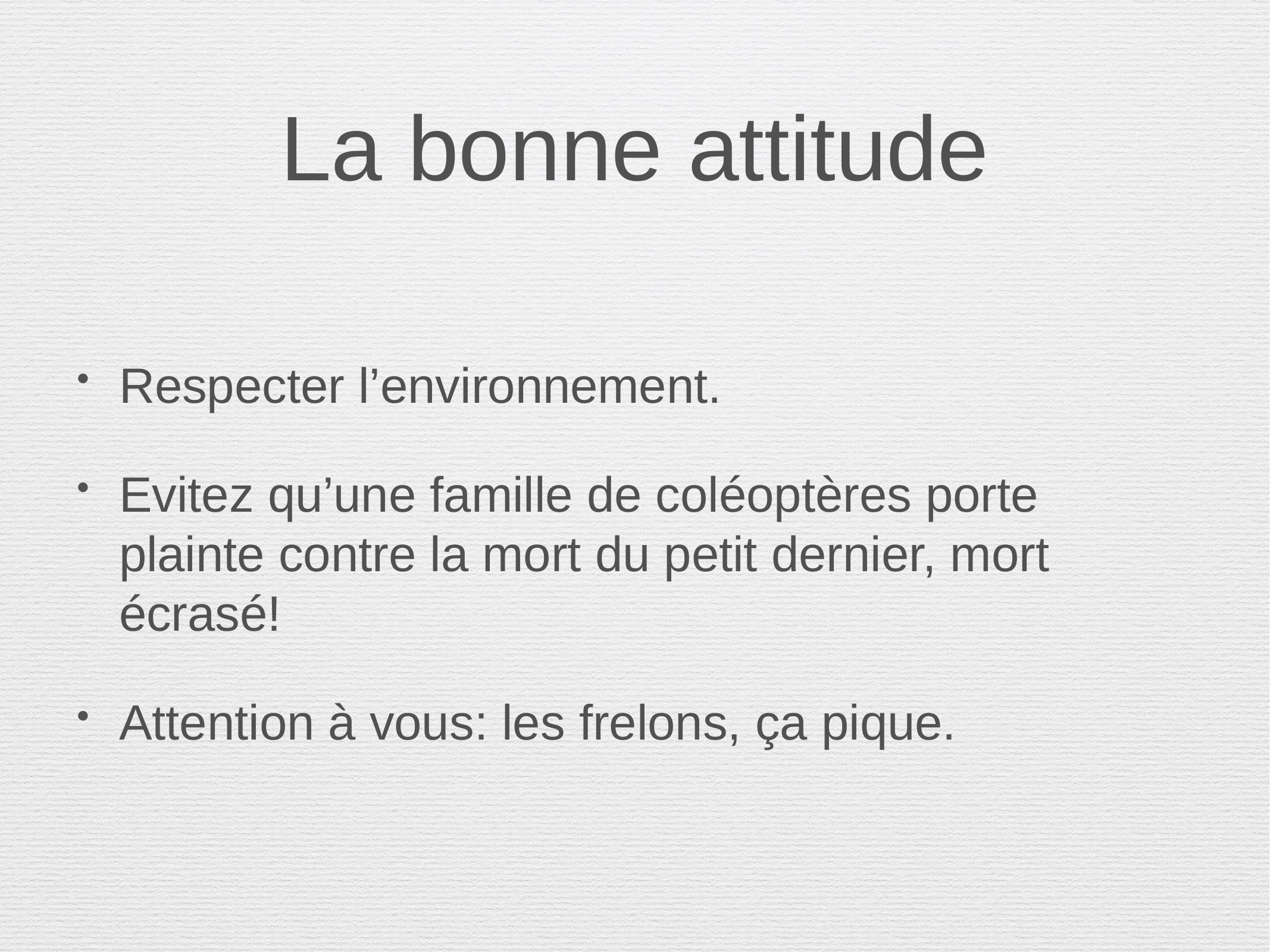

# La bonne attitude
Respecter l’environnement.
Evitez qu’une famille de coléoptères porte plainte contre la mort du petit dernier, mort écrasé!
Attention à vous: les frelons, ça pique.